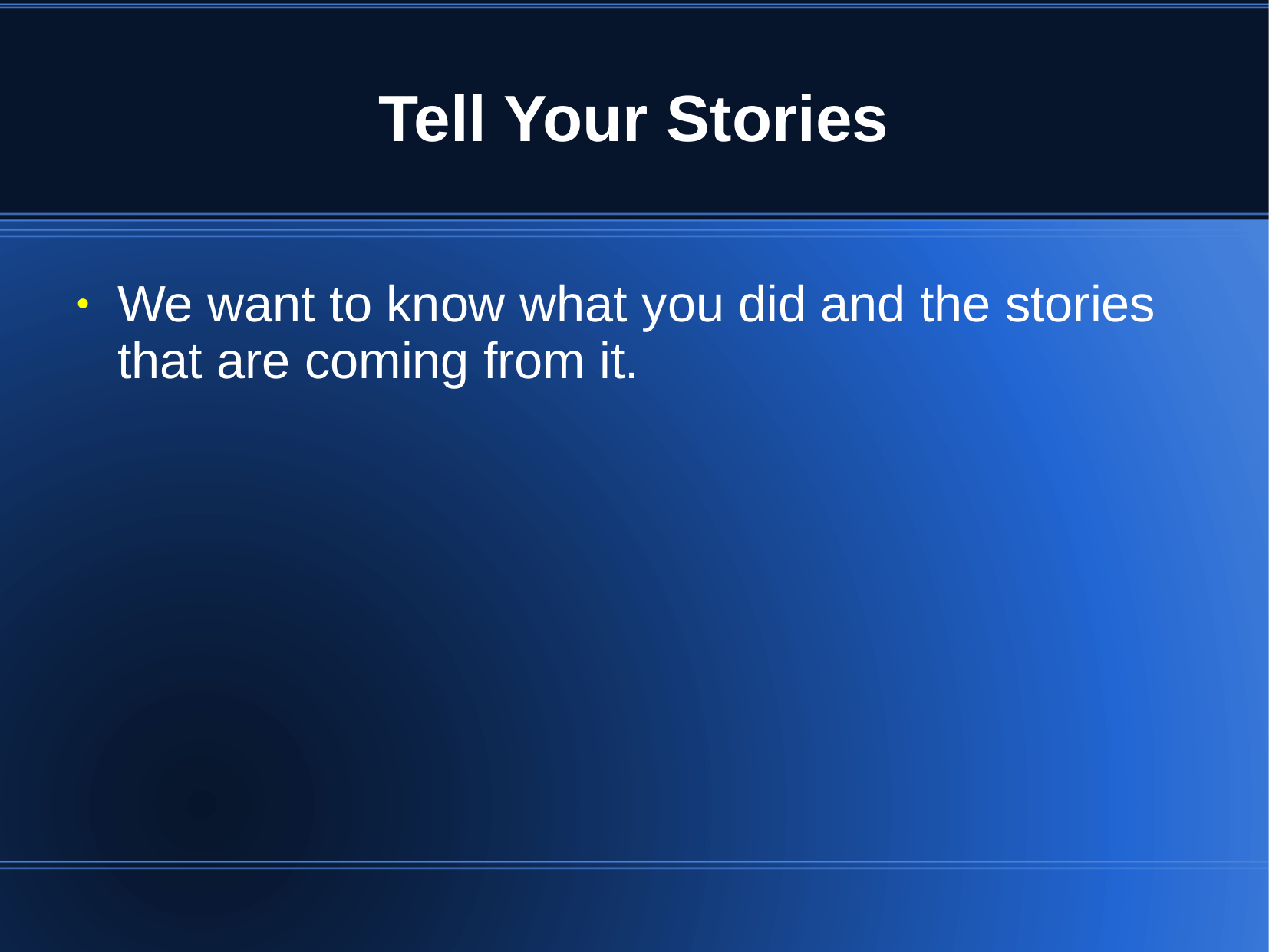

# Tell Your Stories
We want to know what you did and the stories that are coming from it.